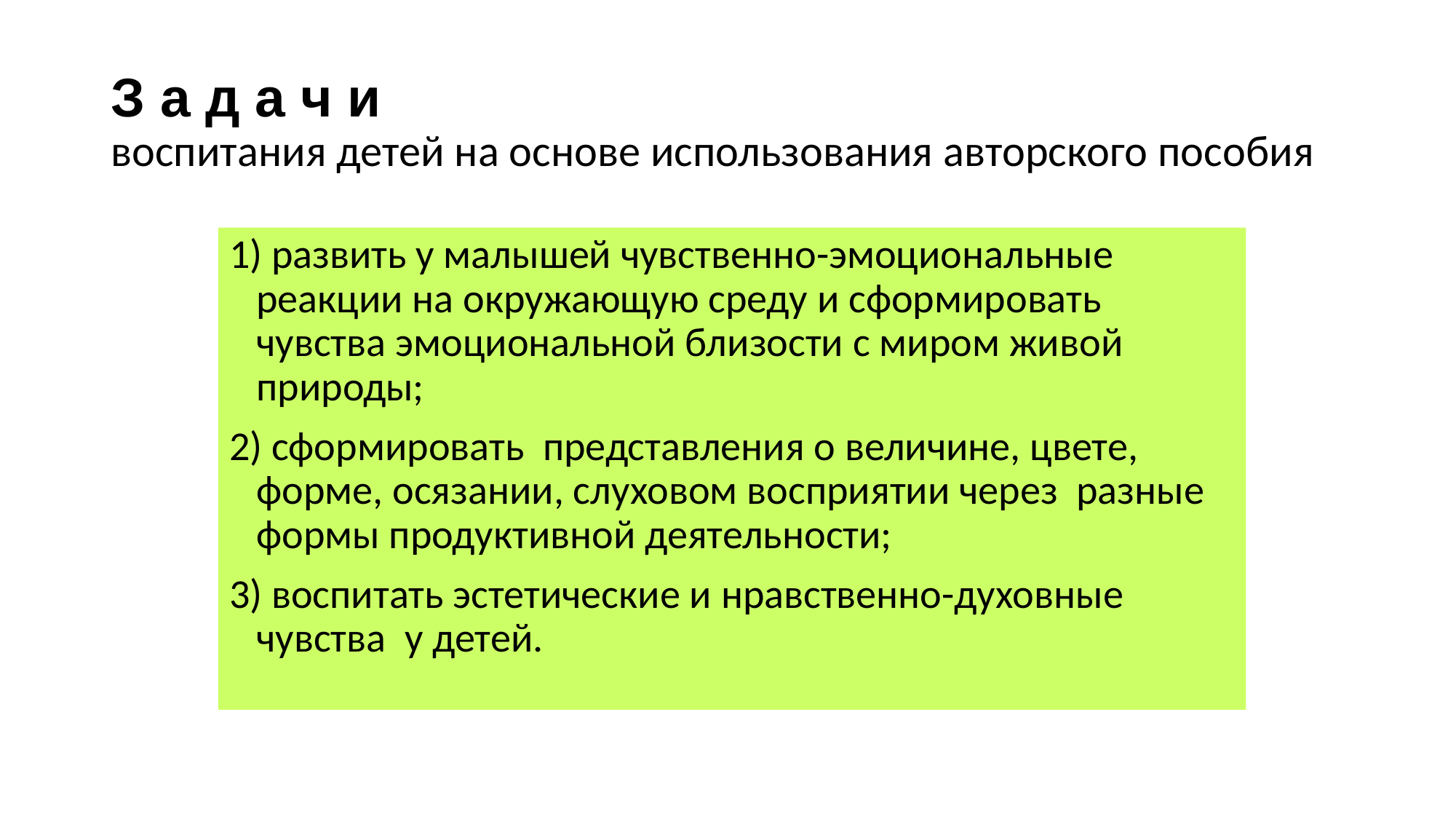

# З а д а ч и воспитания детей на основе использования авторского пособия
1) развить у малышей чувственно-эмоциональные реакции на окружающую среду и сформировать чувства эмоциональной близости с миром живой природы;
2) сформировать  представления о величине, цвете, форме, осязании, слуховом восприятии через  разные формы продуктивной деятельности;
3) воспитать эстетические и нравственно-духовные чувства  у детей.